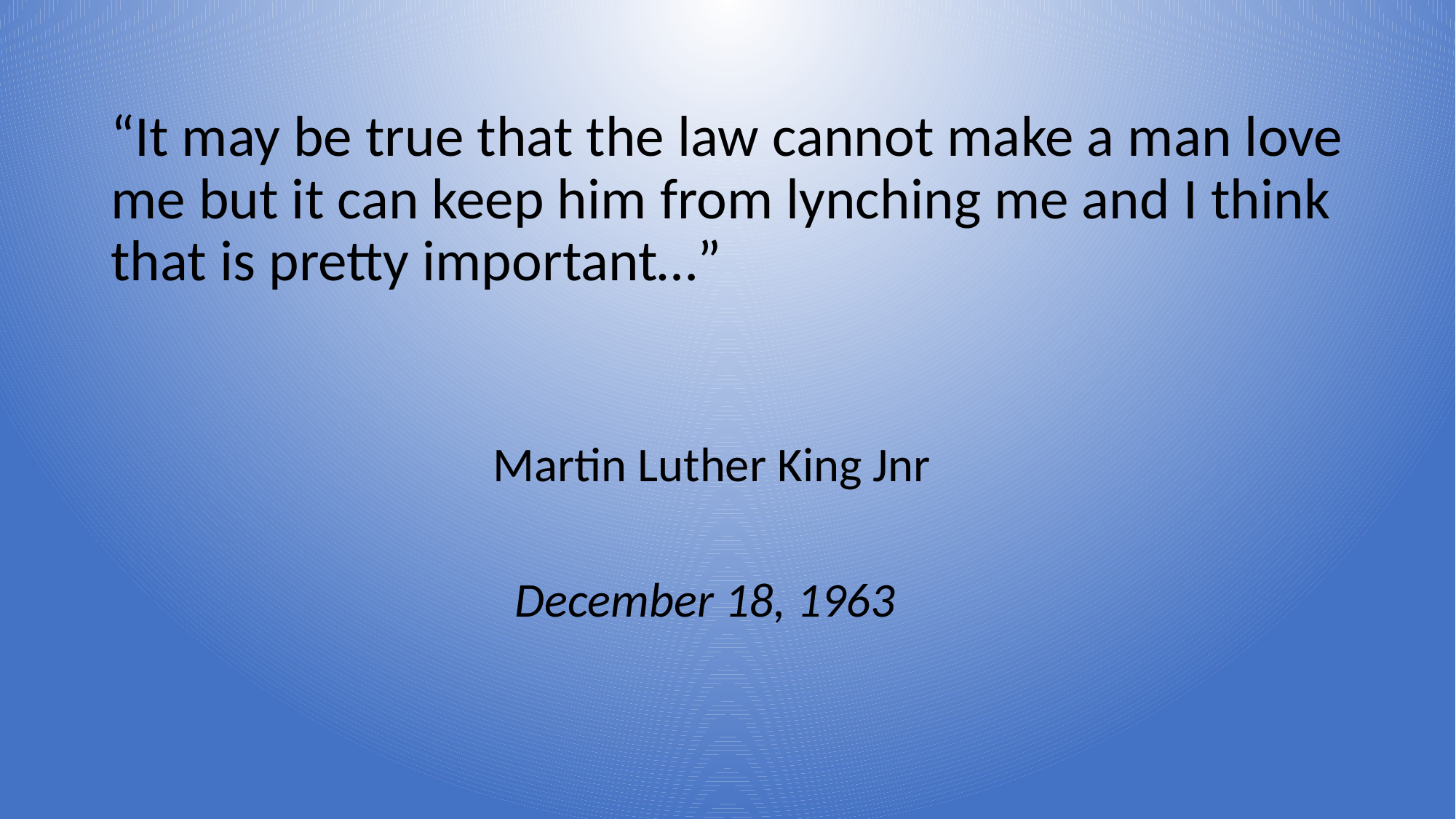

# “It may be true that the law cannot make a man love me but it can keep him from lynching me and I think that is pretty important…”
                                   Martin Luther King Jnr

                                     December 18, 1963